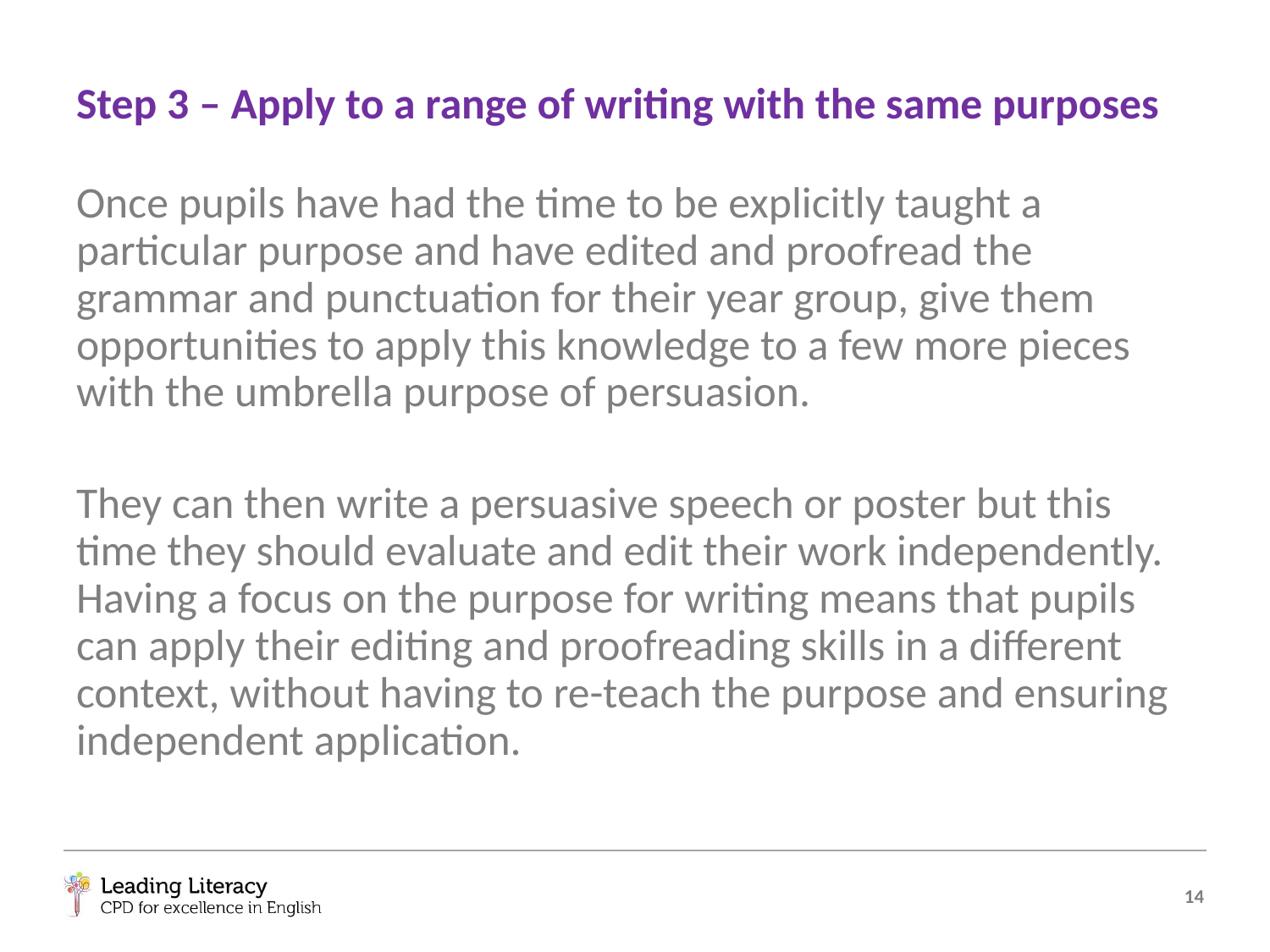

Step 3 – Apply to a range of writing with the same purposes

Once pupils have had the time to be explicitly taught a particular purpose and have edited and proofread the grammar and punctuation for their year group, give them opportunities to apply this knowledge to a few more pieces with the umbrella purpose of persuasion.

They can then write a persuasive speech or poster but this time they should evaluate and edit their work independently. Having a focus on the purpose for writing means that pupils can apply their editing and proofreading skills in a different context, without having to re-teach the purpose and ensuring independent application.